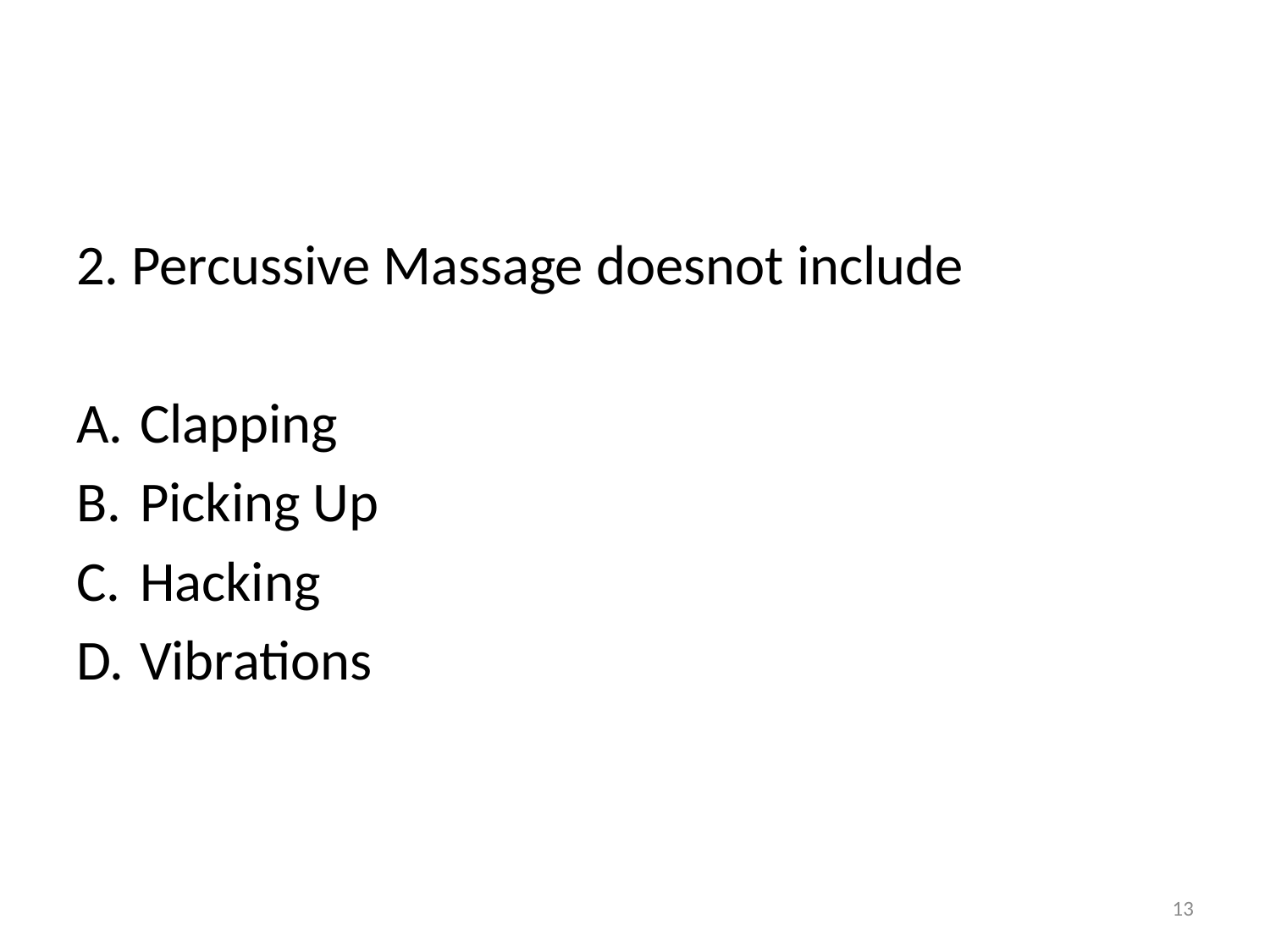

2. Percussive Massage doesnot include

Clapping
Picking Up
Hacking
Vibrations
13